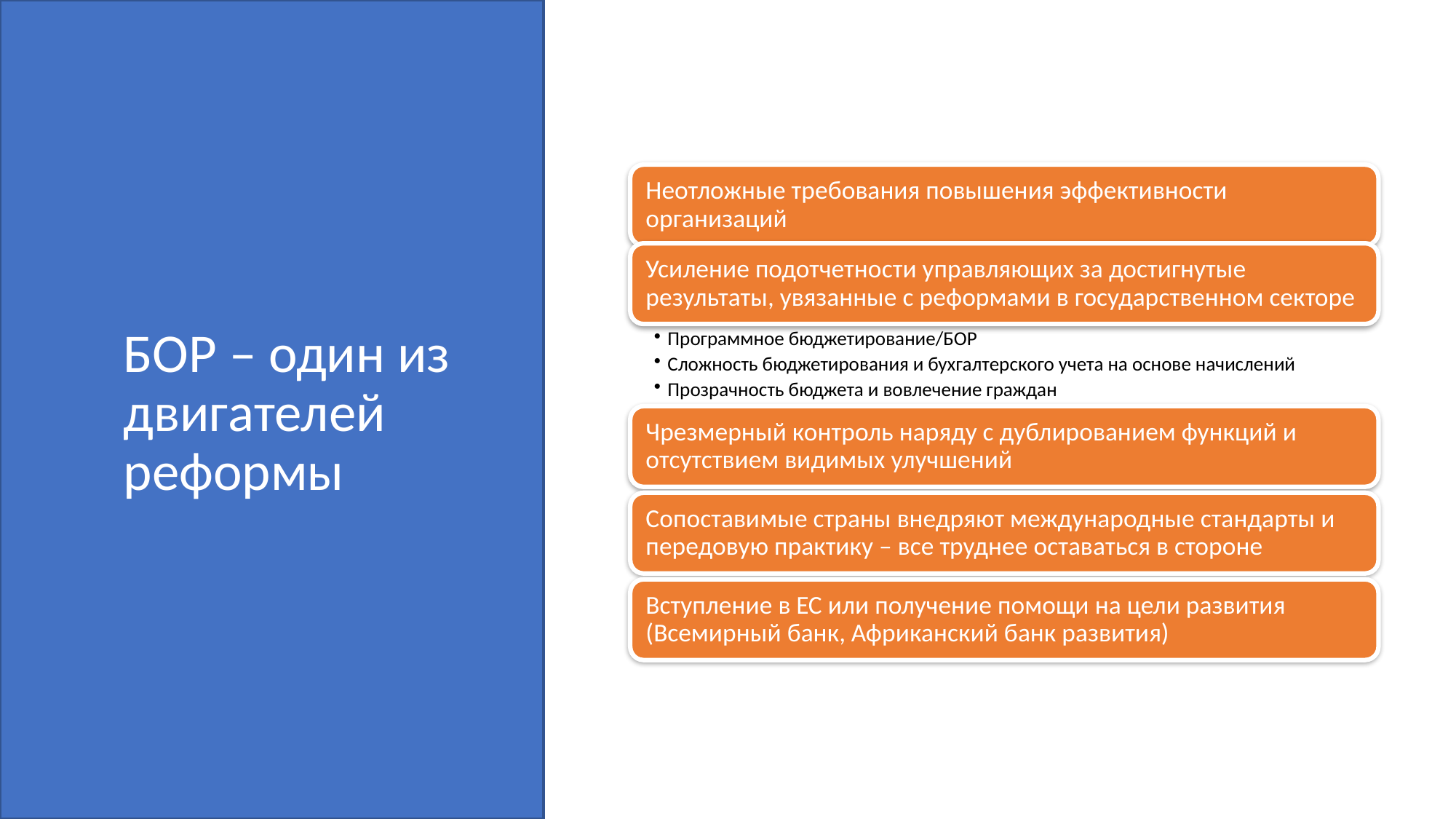

Неотложные требования повышения эффективности организаций
Усиление подотчетности управляющих за достигнутые результаты, увязанные с реформами в государственном секторе
Программное бюджетирование/БОР
Сложность бюджетирования и бухгалтерского учета на основе начислений
Прозрачность бюджета и вовлечение граждан
Чрезмерный контроль наряду с дублированием функций и отсутствием видимых улучшений
Сопоставимые страны внедряют международные стандарты и передовую практику – все труднее оставаться в стороне
Вступление в ЕС или получение помощи на цели развития (Всемирный банк, Африканский банк развития)
# БОР – один из двигателей реформы